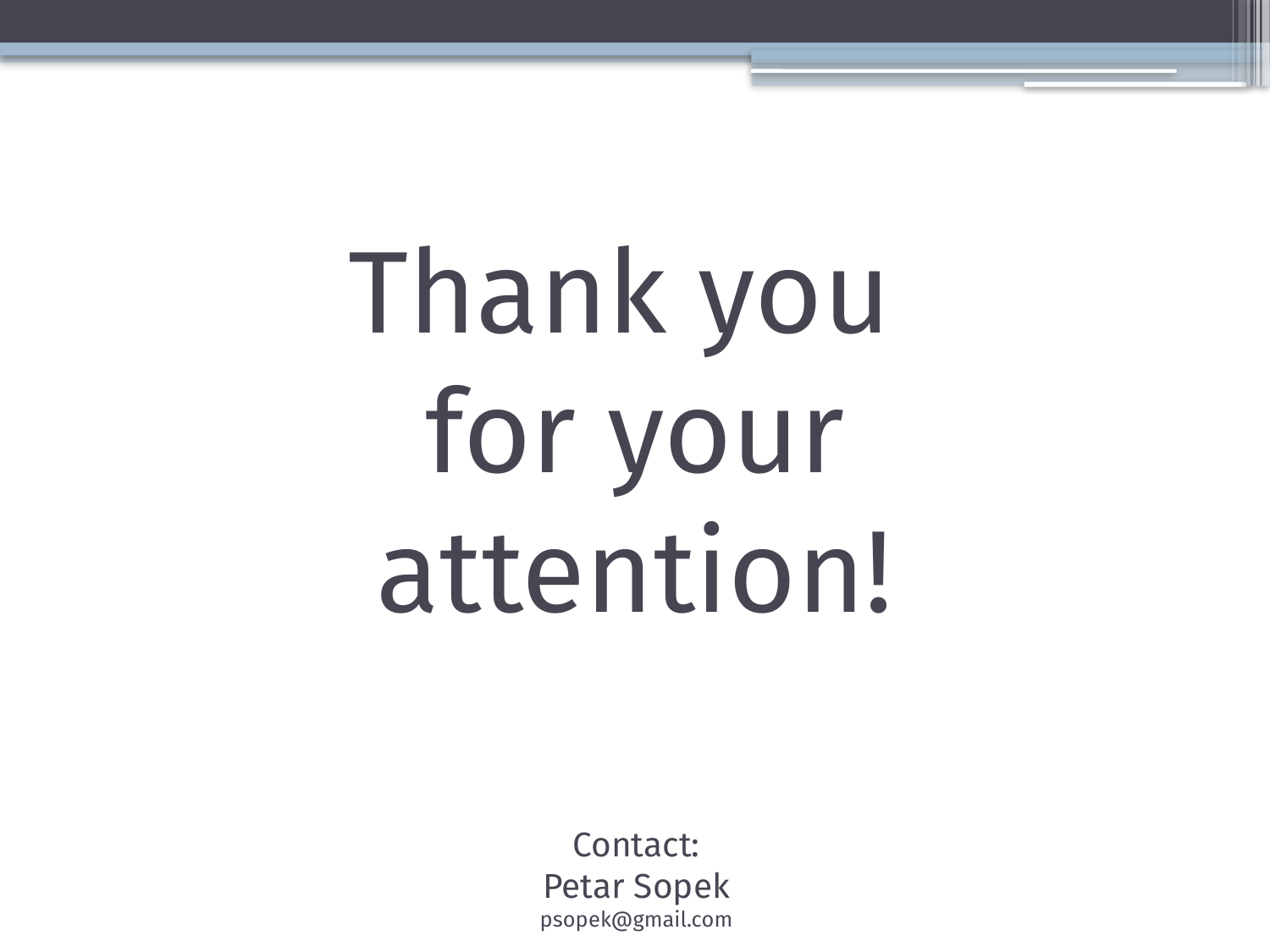

# Thank you for your attention!

Contact:
Petar Sopek
psopek@gmail.com